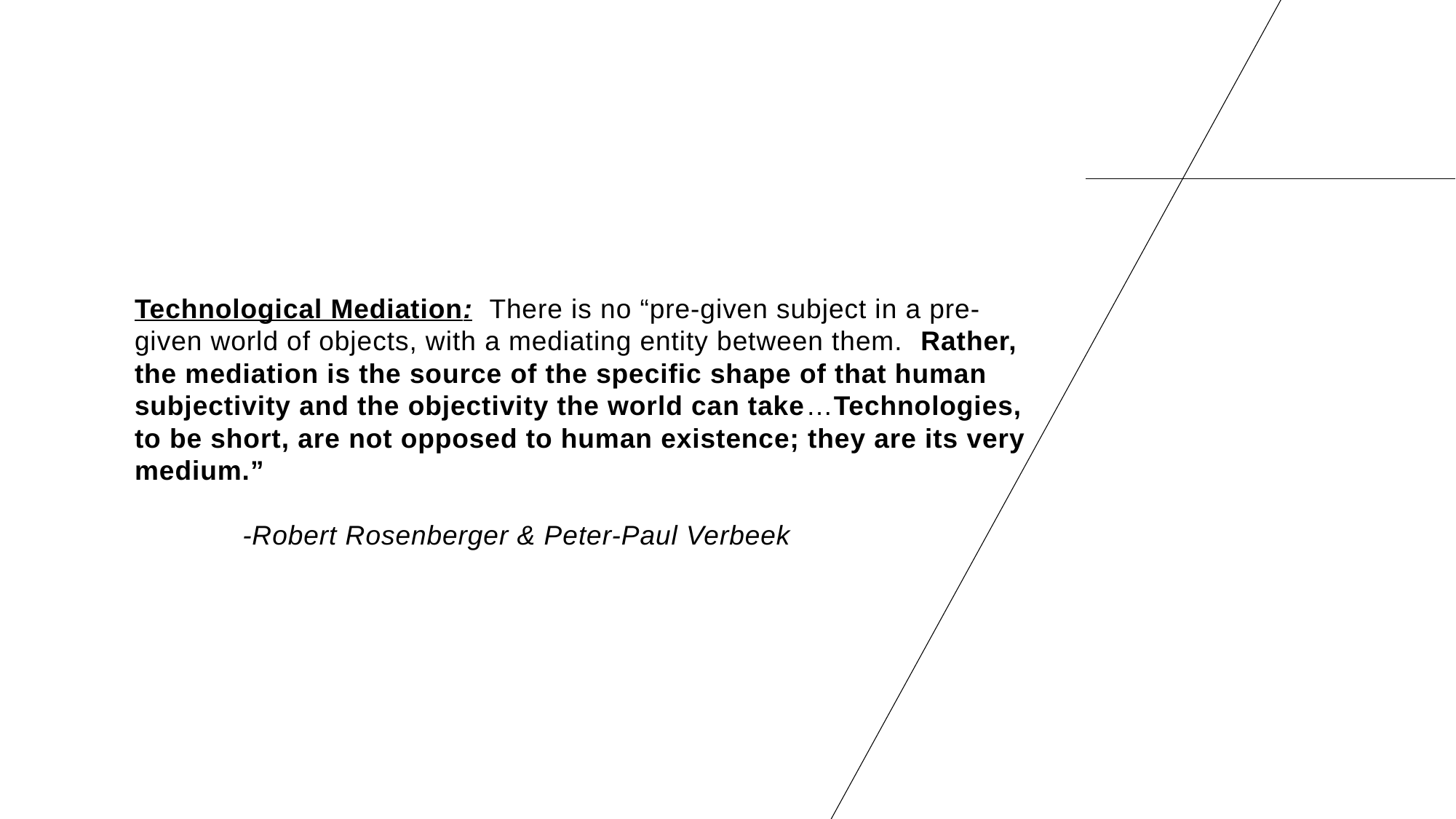

Technological Mediation:  There is no “pre-given subject in a pre-given world of objects, with a mediating entity between them.  Rather, the mediation is the source of the specific shape of that human subjectivity and the objectivity the world can take…Technologies, to be short, are not opposed to human existence; they are its very medium.”
	-Robert Rosenberger & Peter-Paul Verbeek